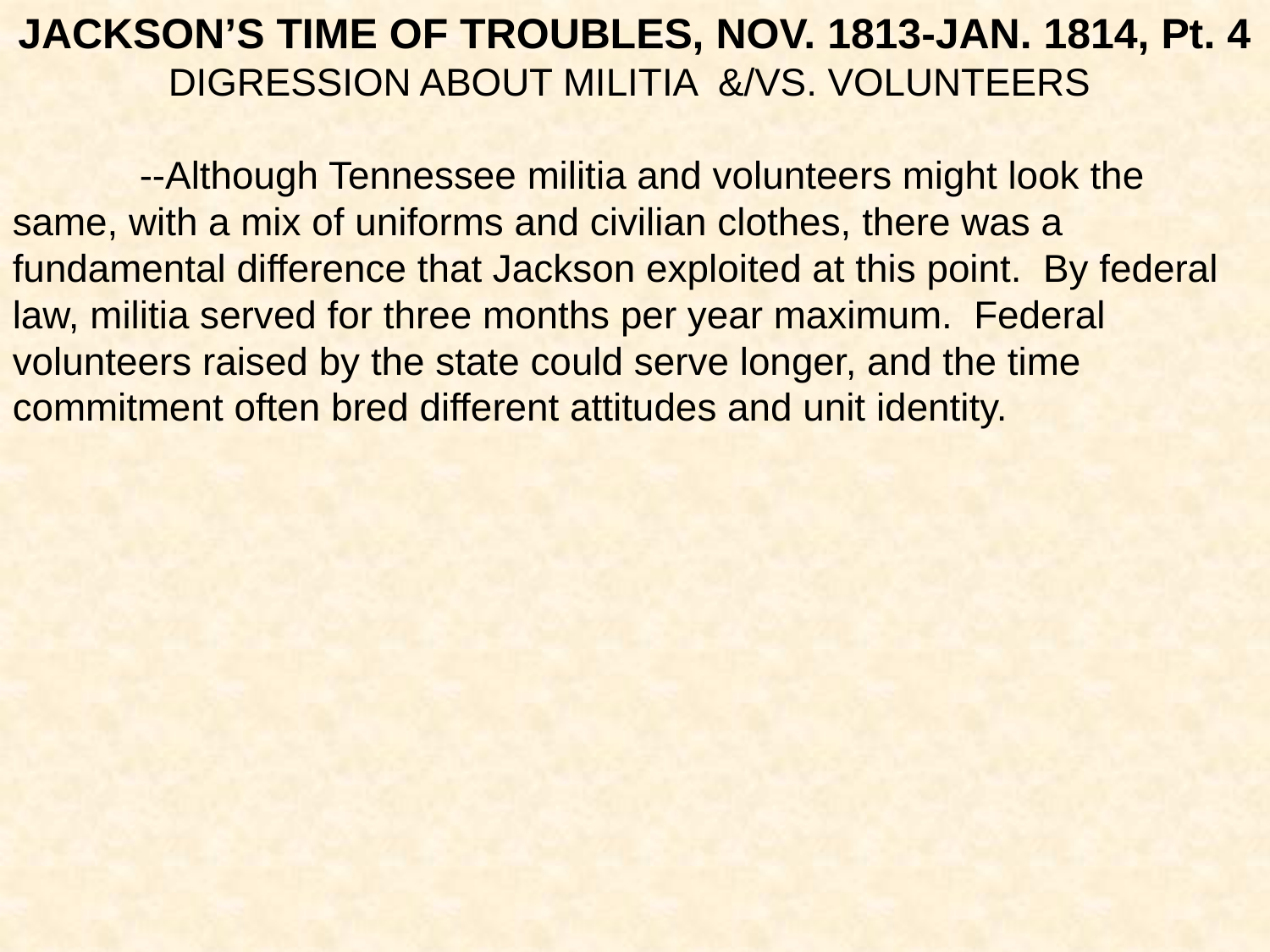

JACKSON’S TIME OF TROUBLES, NOV. 1813-JAN. 1814, Pt. 4
DIGRESSION ABOUT MILITIA  &/VS. VOLUNTEERS

	--Although Tennessee militia and volunteers might look the same, with a mix of uniforms and civilian clothes, there was a fundamental difference that Jackson exploited at this point.  By federal law, militia served for three months per year maximum.  Federal volunteers raised by the state could serve longer, and the time commitment often bred different attitudes and unit identity.